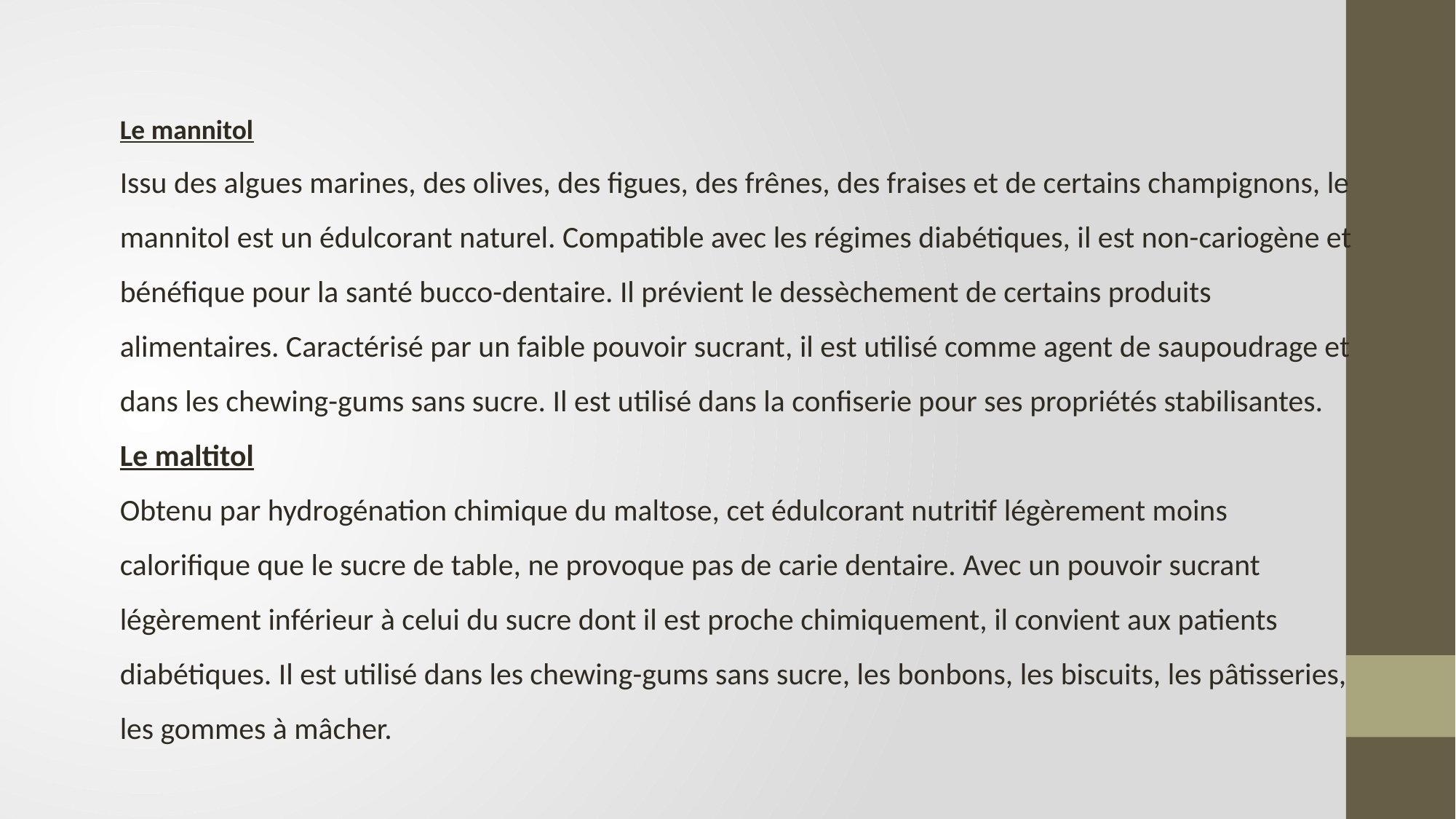

Le mannitol
Issu des algues marines, des olives, des figues, des frênes, des fraises et de certains champignons, le mannitol est un édulcorant naturel. Compatible avec les régimes diabétiques, il est non-cariogène et bénéfique pour la santé bucco-dentaire. Il prévient le dessèchement de certains produits alimentaires. Caractérisé par un faible pouvoir sucrant, il est utilisé comme agent de saupoudrage et dans les chewing-gums sans sucre. Il est utilisé dans la confiserie pour ses propriétés stabilisantes.
Le maltitol
Obtenu par hydrogénation chimique du maltose, cet édulcorant nutritif légèrement moins calorifique que le sucre de table, ne provoque pas de carie dentaire. Avec un pouvoir sucrant légèrement inférieur à celui du sucre dont il est proche chimiquement, il convient aux patients diabétiques. Il est utilisé dans les chewing-gums sans sucre, les bonbons, les biscuits, les pâtisseries, les gommes à mâcher.